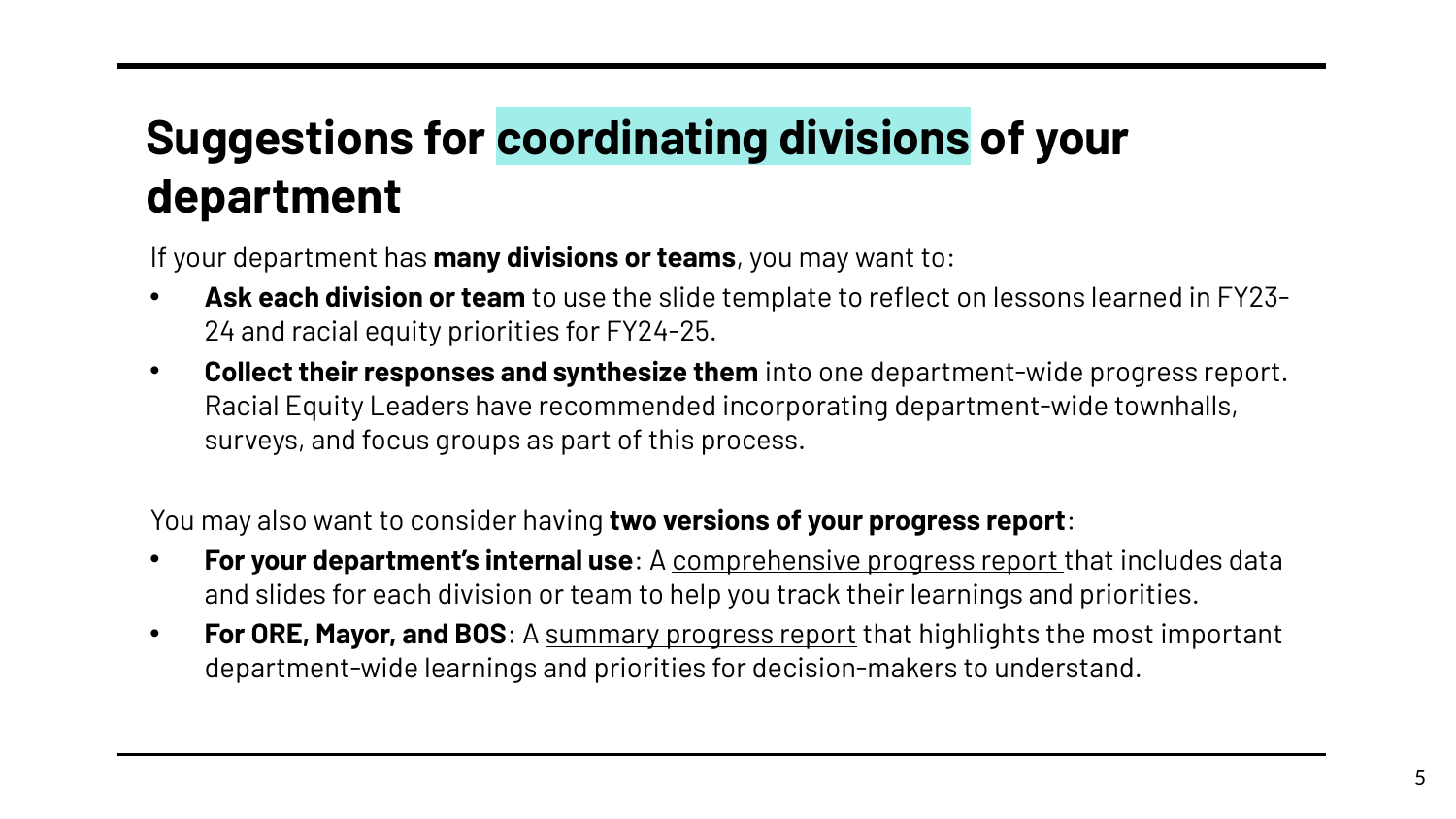

# Suggestions for coordinating divisions of your department
If your department has many divisions or teams, you may want to:
Ask each division or team to use the slide template to reflect on lessons learned in FY23-24 and racial equity priorities for FY24-25.
Collect their responses and synthesize them into one department-wide progress report. Racial Equity Leaders have recommended incorporating department-wide townhalls, surveys, and focus groups as part of this process.

You may also want to consider having two versions of your progress report:
For your department’s internal use: A comprehensive progress report that includes data and slides for each division or team to help you track their learnings and priorities.
For ORE, Mayor, and BOS: A summary progress report that highlights the most important department-wide learnings and priorities for decision-makers to understand.
5